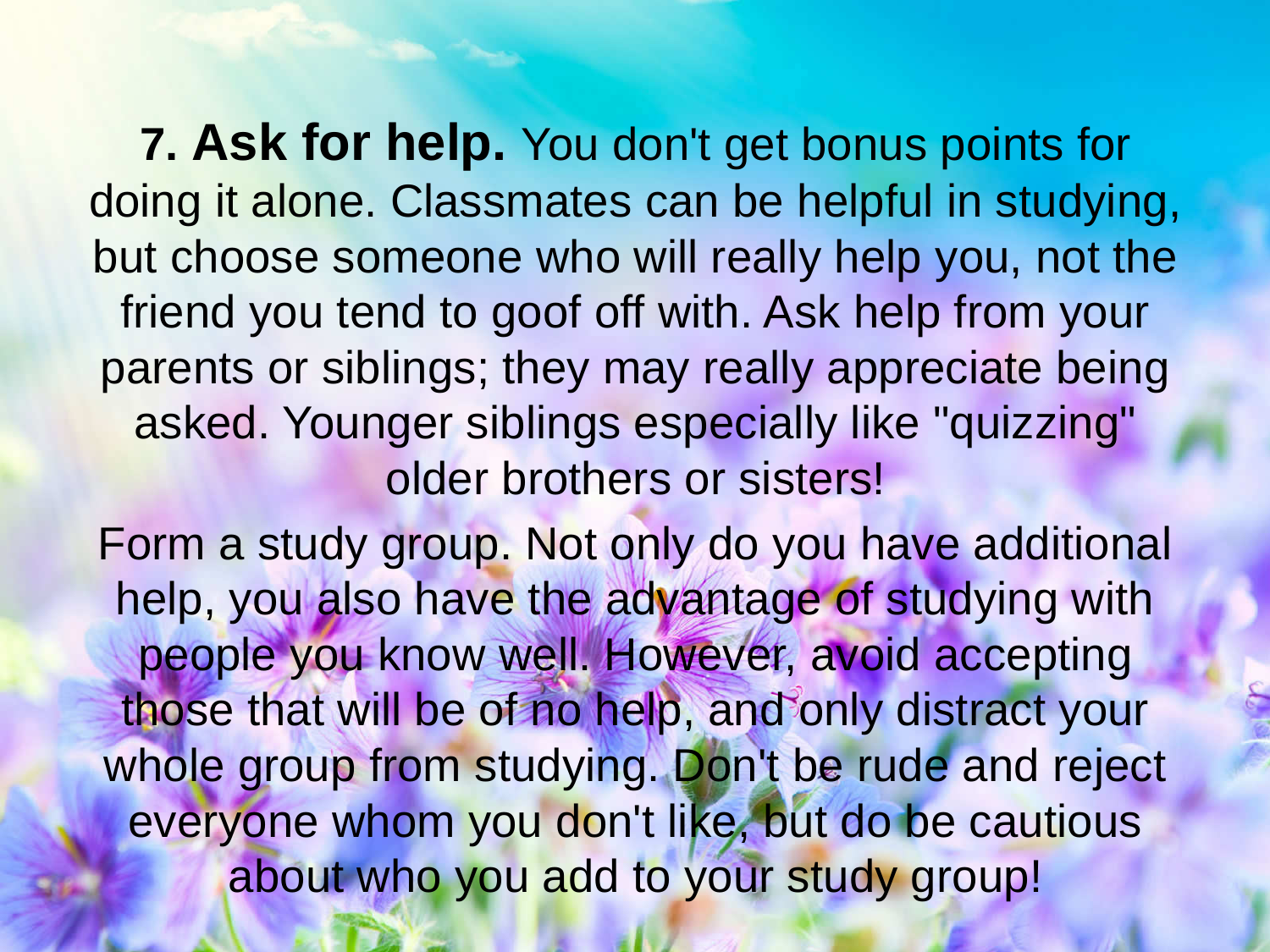

7. Ask for help. You don't get bonus points for doing it alone. Classmates can be helpful in studying, but choose someone who will really help you, not the friend you tend to goof off with. Ask help from your parents or siblings; they may really appreciate being asked. Younger siblings especially like "quizzing" older brothers or sisters!
Form a study group. Not only do you have additional help, you also have the advantage of studying with people you know well. However, avoid accepting those that will be of no help, and only distract your whole group from studying. Don't be rude and reject everyone whom you don't like, but do be cautious about who you add to your study group!